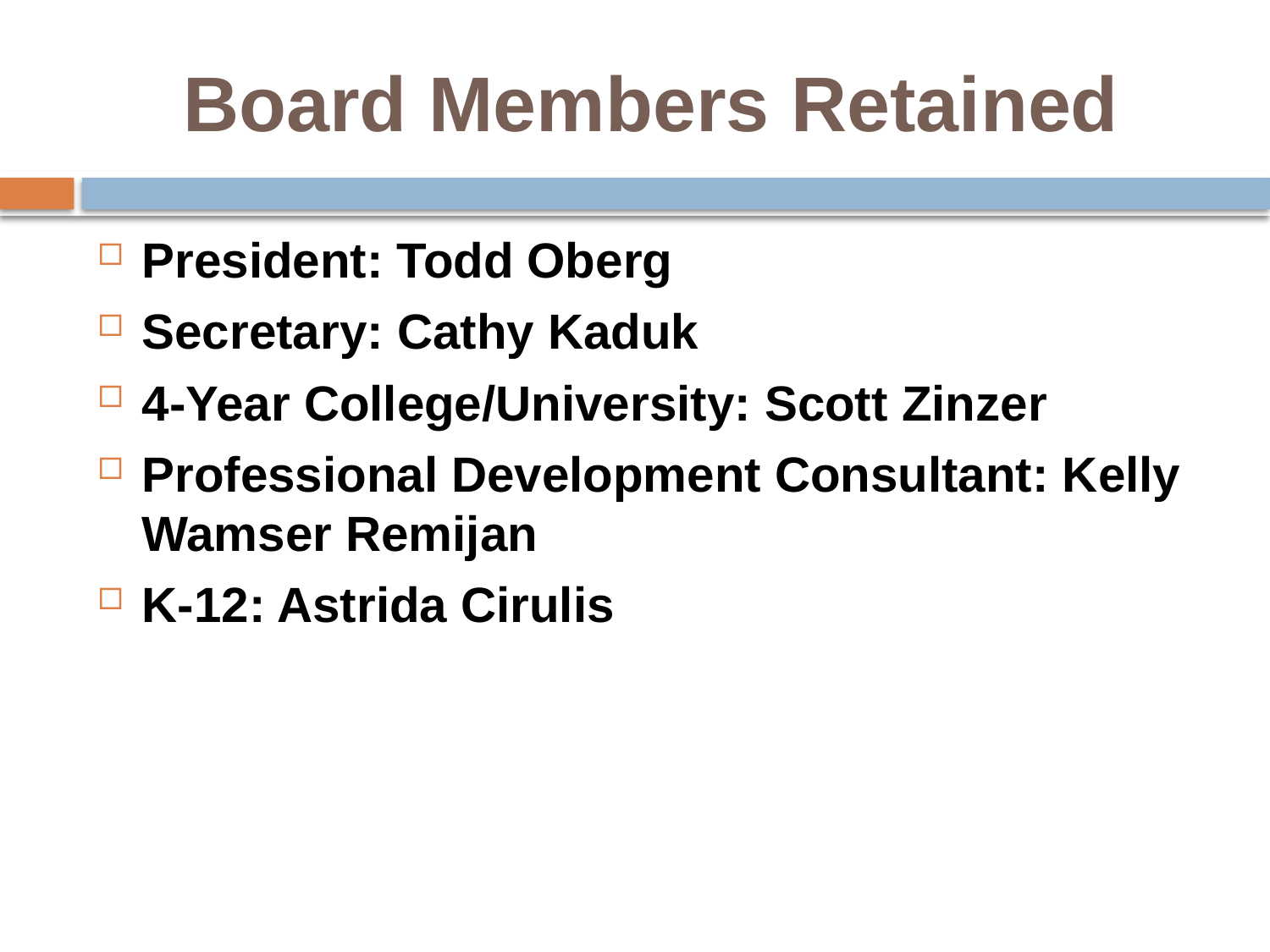

# Board Members Retained
President: Todd Oberg
Secretary: Cathy Kaduk
4-Year College/University: Scott Zinzer
Professional Development Consultant: Kelly Wamser Remijan
K-12: Astrida Cirulis